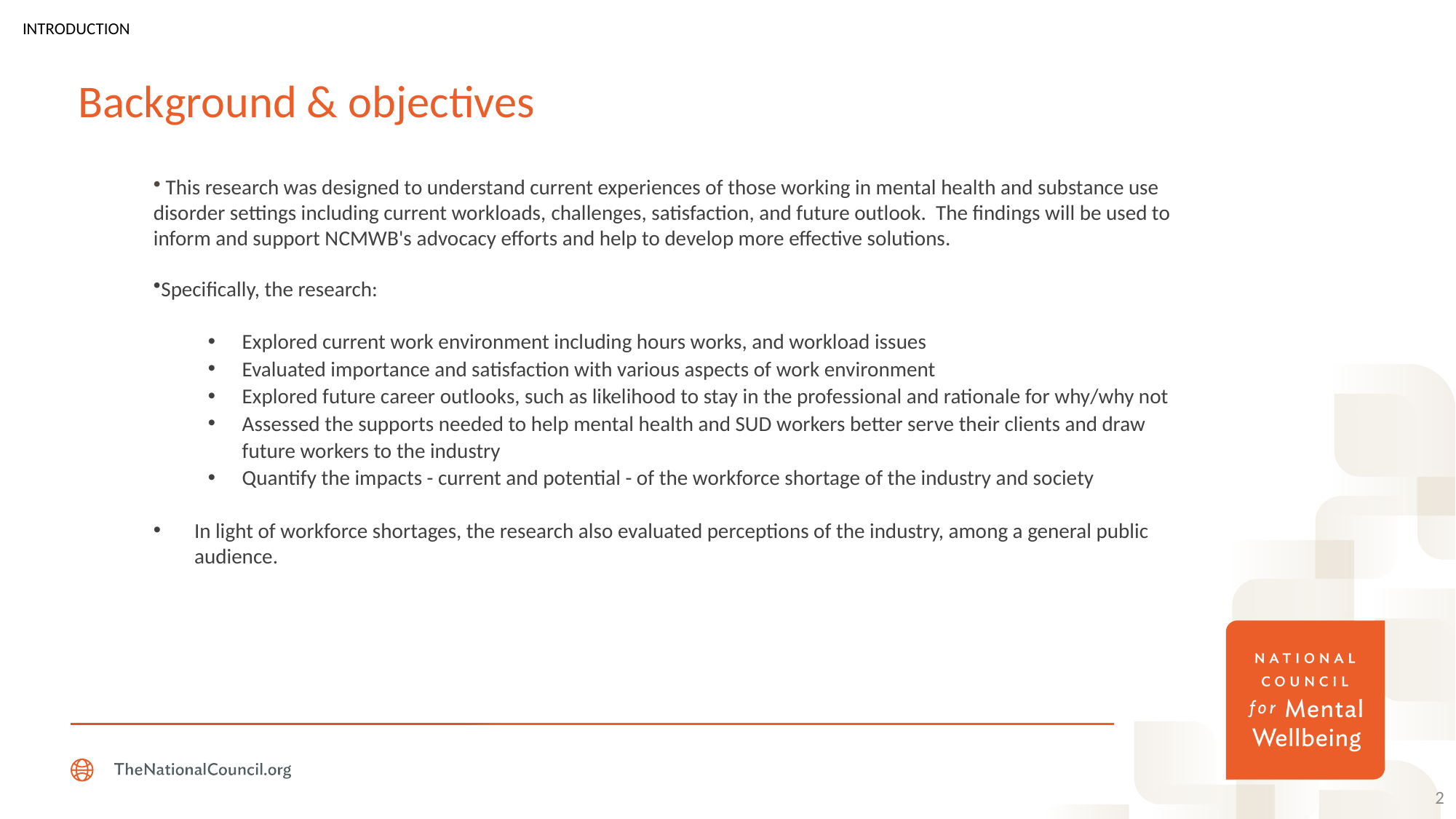

INTRODUCTION
# Background & objectives
 This research was designed to understand current experiences of those working in mental health and substance use disorder settings including current workloads, challenges, satisfaction, and future outlook.  The findings will be used to inform and support NCMWB's advocacy efforts and help to develop more effective solutions.

​Specifically, the research:

Explored current work environment including hours works, and workload issues
Evaluated importance and satisfaction with various aspects of work environment
Explored future career outlooks, such as likelihood to stay in the professional and rationale for why/why not
Assessed the supports needed to help mental health and SUD workers better serve their clients and draw future workers to the industry
Quantify the impacts - current and potential - of the workforce shortage of the industry and society

In light of workforce shortages, the research also evaluated perceptions of the industry, among a general public audience.
2